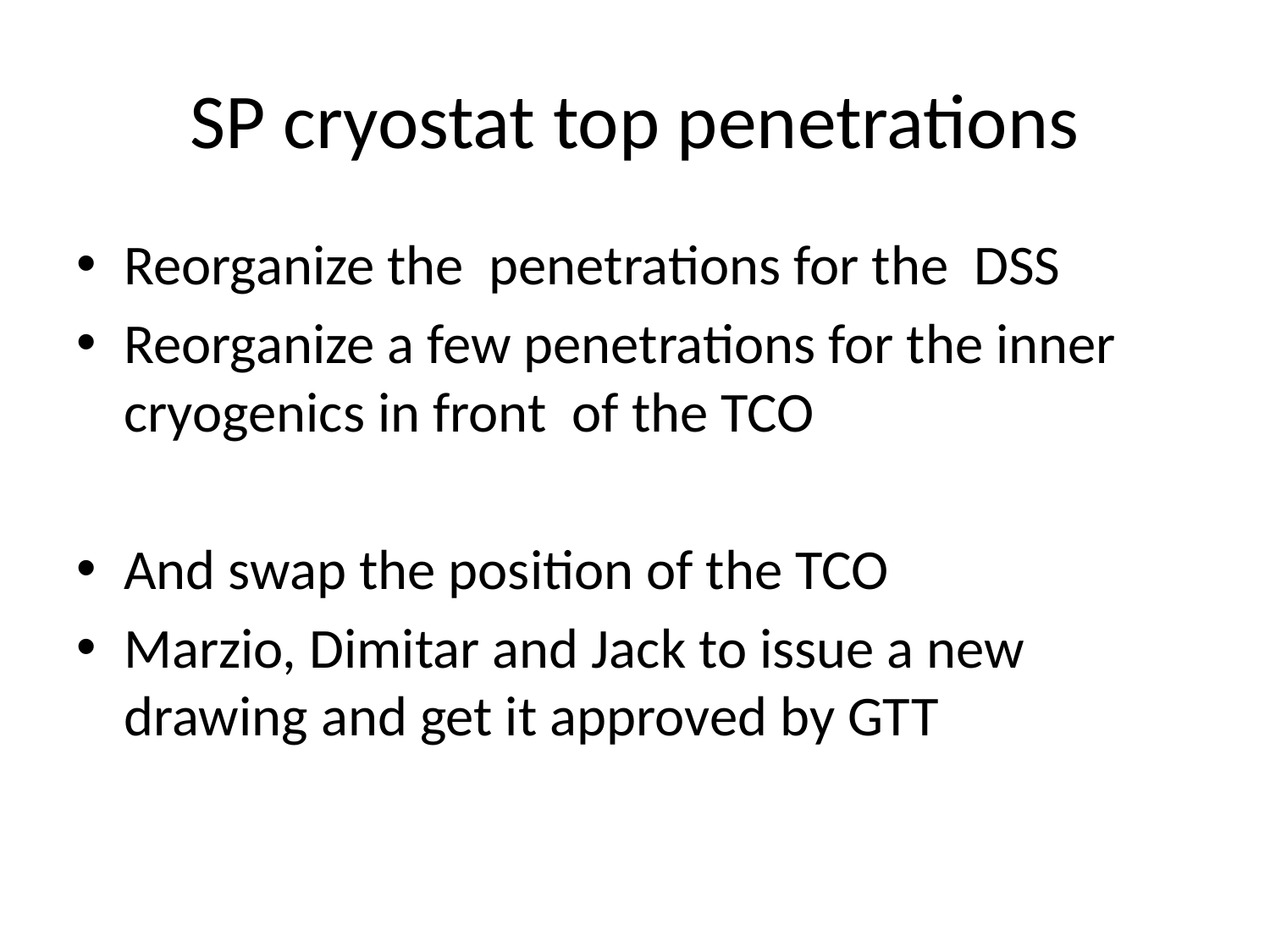

# SP cryostat top penetrations
Reorganize the  penetrations for the  DSS
Reorganize a few penetrations for the inner cryogenics in front  of the TCO

And swap the position of the TCO
Marzio, Dimitar and Jack to issue a new drawing and get it approved by GTT